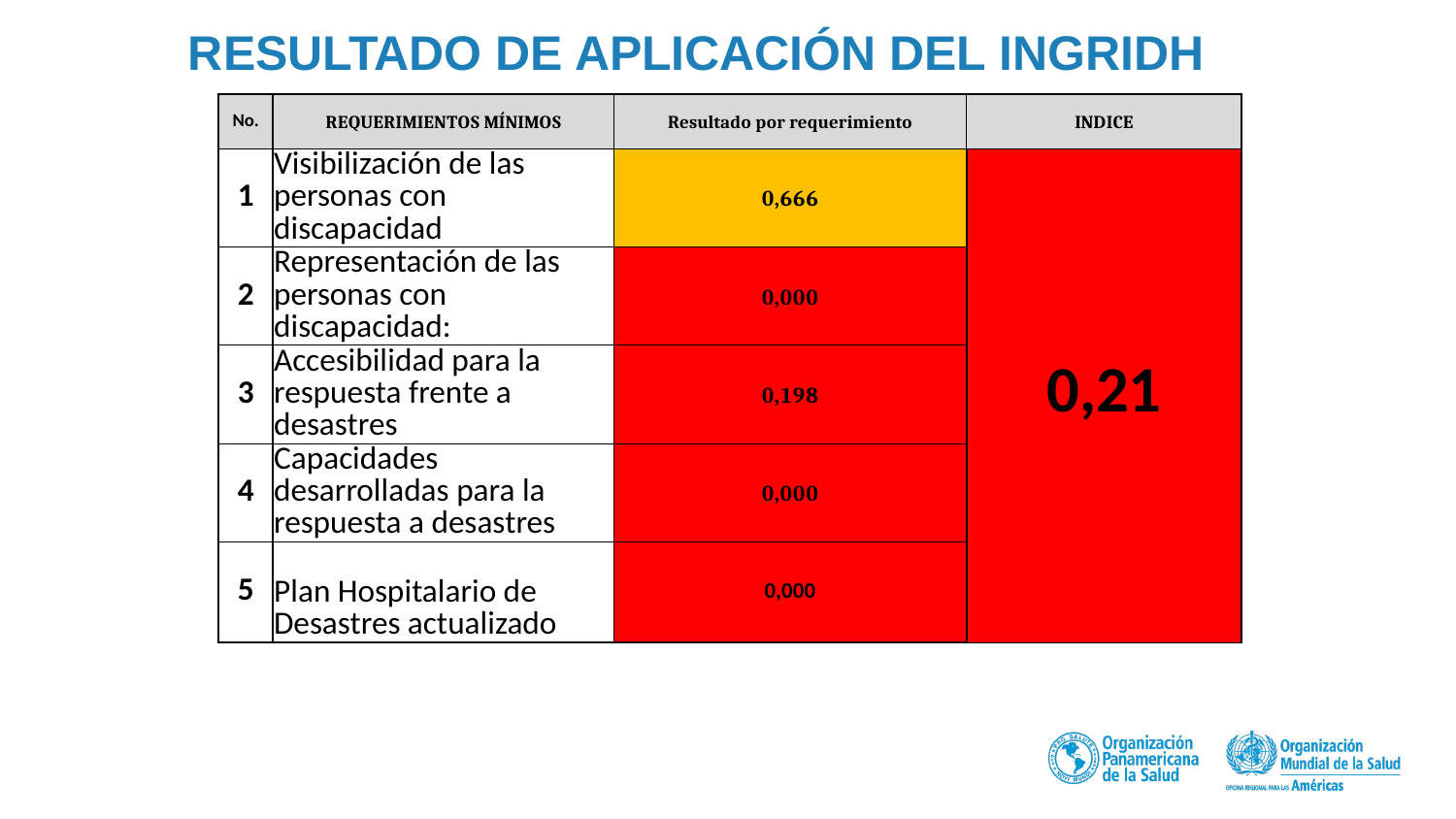

# RESULTADO DE APLICACIÓN DEL INGRIDH
| No. | REQUERIMIENTOS MÍNIMOS | Resultado por requerimiento | INDICE |
| --- | --- | --- | --- |
| 1 | Visibilización de las personas con discapacidad | 0,666 | 0,21 |
| 2 | Representación de las personas con discapacidad: | 0,000 |  |
| 3 | Accesibilidad para la respuesta frente a desastres | 0,198 |  |
| 4 | Capacidades desarrolladas para la respuesta a desastres | 0,000 |  |
| 5 | Plan Hospitalario de Desastres actualizado | 0,000 |  |